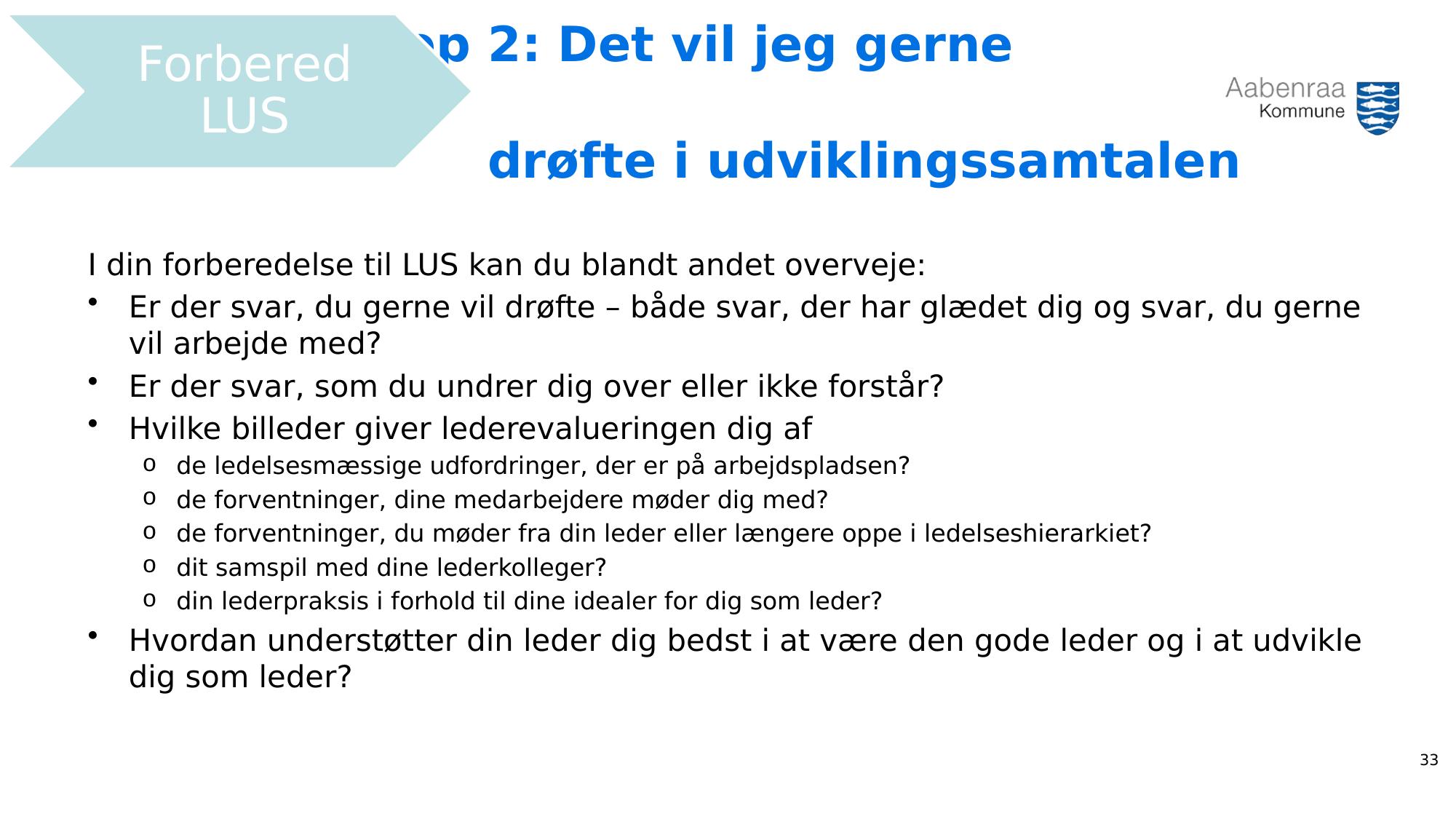

Forbered LUS
# Step 2: Det vil jeg gerne drøfte i udviklingssamtalen
I din forberedelse til LUS kan du blandt andet overveje:
Er der svar, du gerne vil drøfte – både svar, der har glædet dig og svar, du gerne vil arbejde med?
Er der svar, som du undrer dig over eller ikke forstår?
Hvilke billeder giver lederevalueringen dig af
de ledelsesmæssige udfordringer, der er på arbejdspladsen?
de forventninger, dine medarbejdere møder dig med?
de forventninger, du møder fra din leder eller længere oppe i ledelseshierarkiet?
dit samspil med dine lederkolleger?
din lederpraksis i forhold til dine idealer for dig som leder?
Hvordan understøtter din leder dig bedst i at være den gode leder og i at udvikle dig som leder?

33